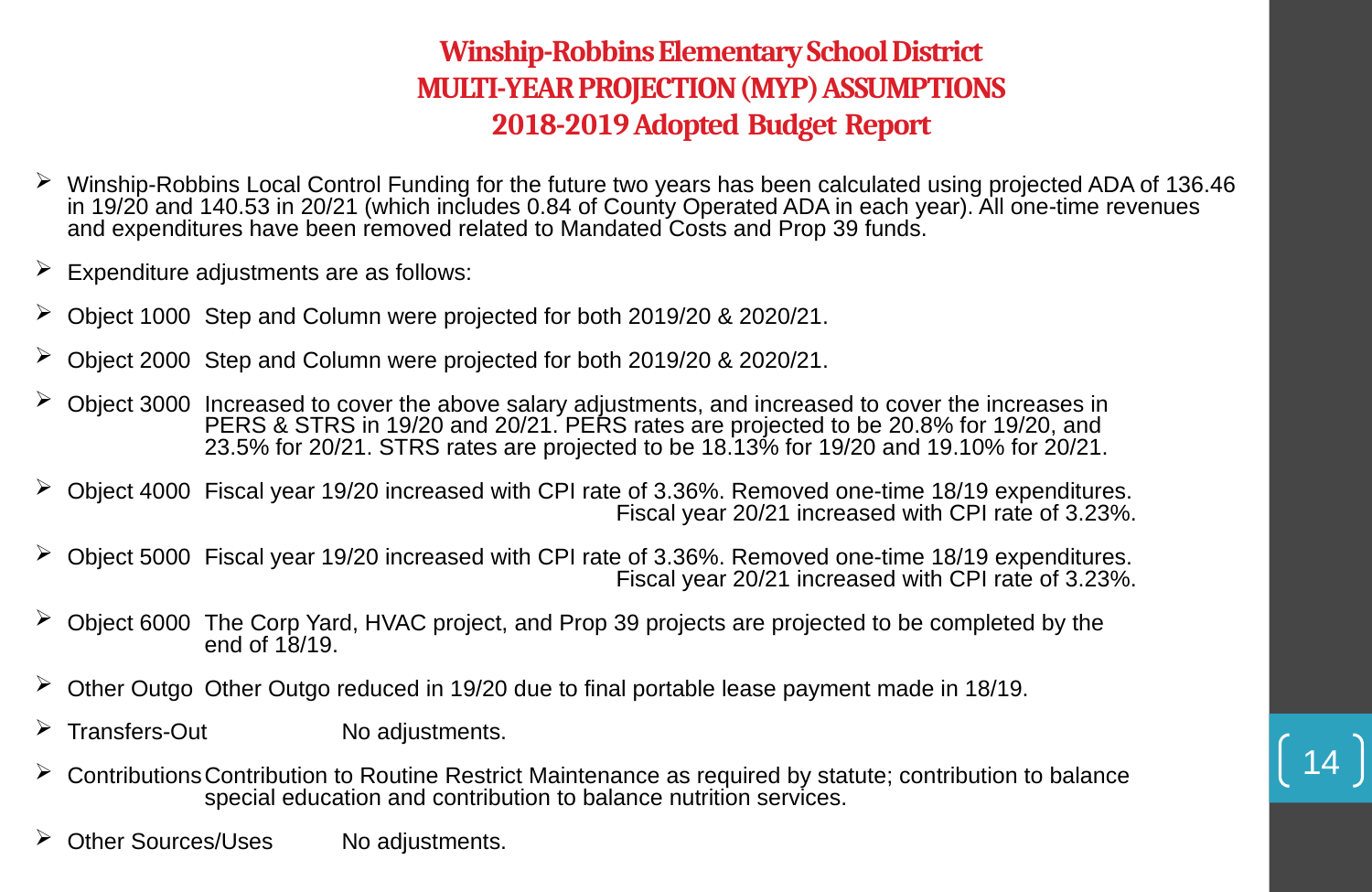

# Winship-Robbins Elementary School District MULTI-YEAR PROJECTION (MYP) ASSUMPTIONS 2018-2019 Adopted  Budget  Report
Winship-Robbins Local Control Funding for the future two years has been calculated using projected ADA of 136.46 in 19/20 and 140.53 in 20/21 (which includes 0.84 of County Operated ADA in each year). All one-time revenues and expenditures have been removed related to Mandated Costs and Prop 39 funds.

Expenditure adjustments are as follows:

Object 1000	Step and Column were projected for both 2019/20 & 2020/21.
Object 2000	Step and Column were projected for both 2019/20 & 2020/21.

Object 3000	Increased to cover the above salary adjustments, and increased to cover the increases in 		PERS & STRS in 19/20 and 20/21. PERS rates are projected to be 20.8% for 19/20, and 		23.5% for 20/21. STRS rates are projected to be 18.13% for 19/20 and 19.10% for 20/21.

Object 4000	Fiscal year 19/20 increased with CPI rate of 3.36%. Removed one-time 18/19 expenditures.                                                                                		Fiscal year 20/21 increased with CPI rate of 3.23%.

Object 5000	Fiscal year 19/20 increased with CPI rate of 3.36%. Removed one-time 18/19 expenditures.                                                                                		Fiscal year 20/21 increased with CPI rate of 3.23%.

Object 6000	The Corp Yard, HVAC project, and Prop 39 projects are projected to be completed by the 		end of 18/19.

Other Outgo	Other Outgo reduced in 19/20 due to final portable lease payment made in 18/19.

Transfers-Out	No adjustments.

Contributions	Contribution to Routine Restrict Maintenance as required by statute; contribution to balance 		special education and contribution to balance nutrition services.

Other Sources/Uses	No adjustments.
14